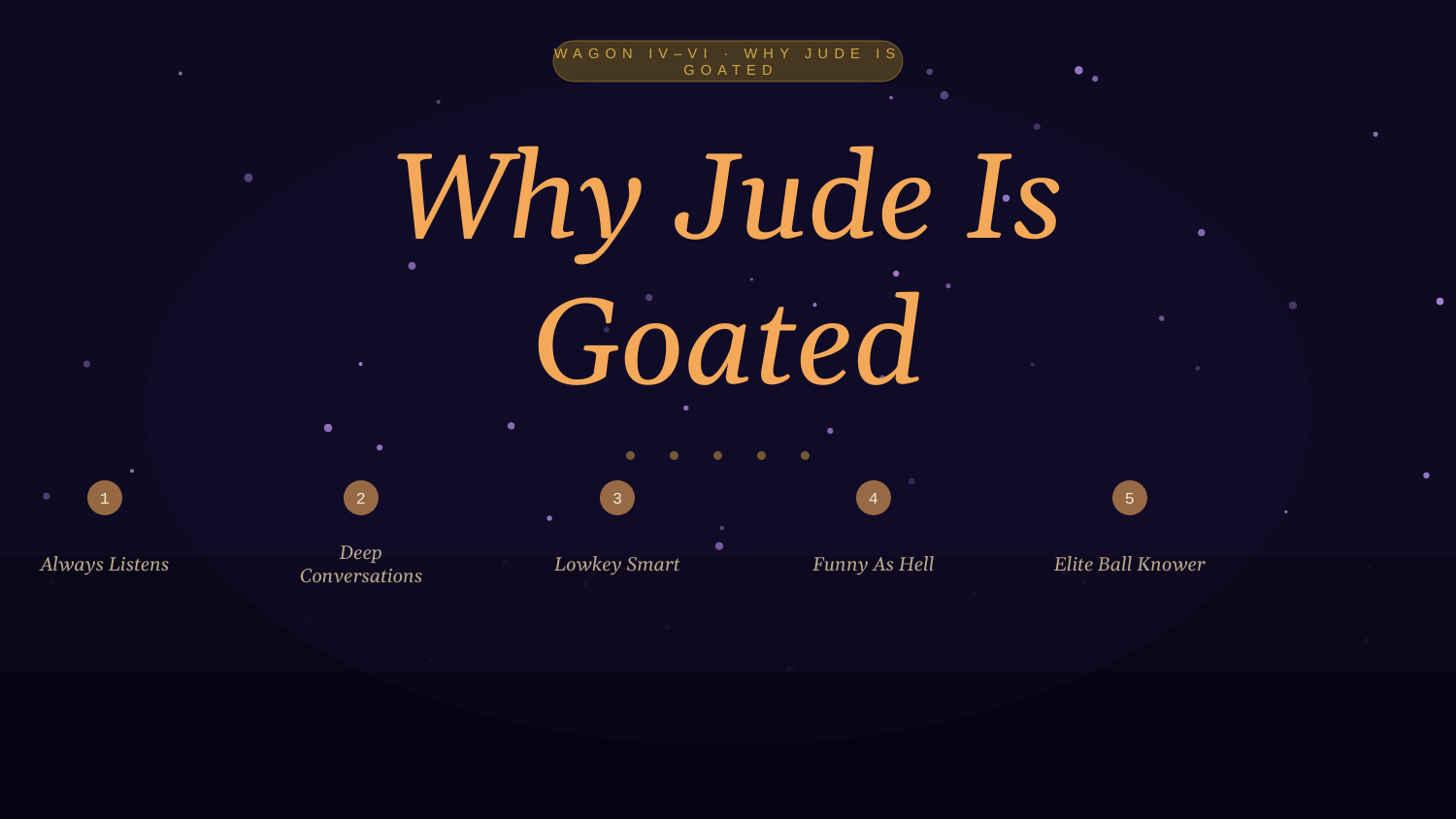

WAGON IV–VI · WHY JUDE IS GOATED

Why Jude Is
Goated

1

2

3

4

5

Always Listens
Deep Conversations
Lowkey Smart
Funny As Hell
Elite Ball Knower